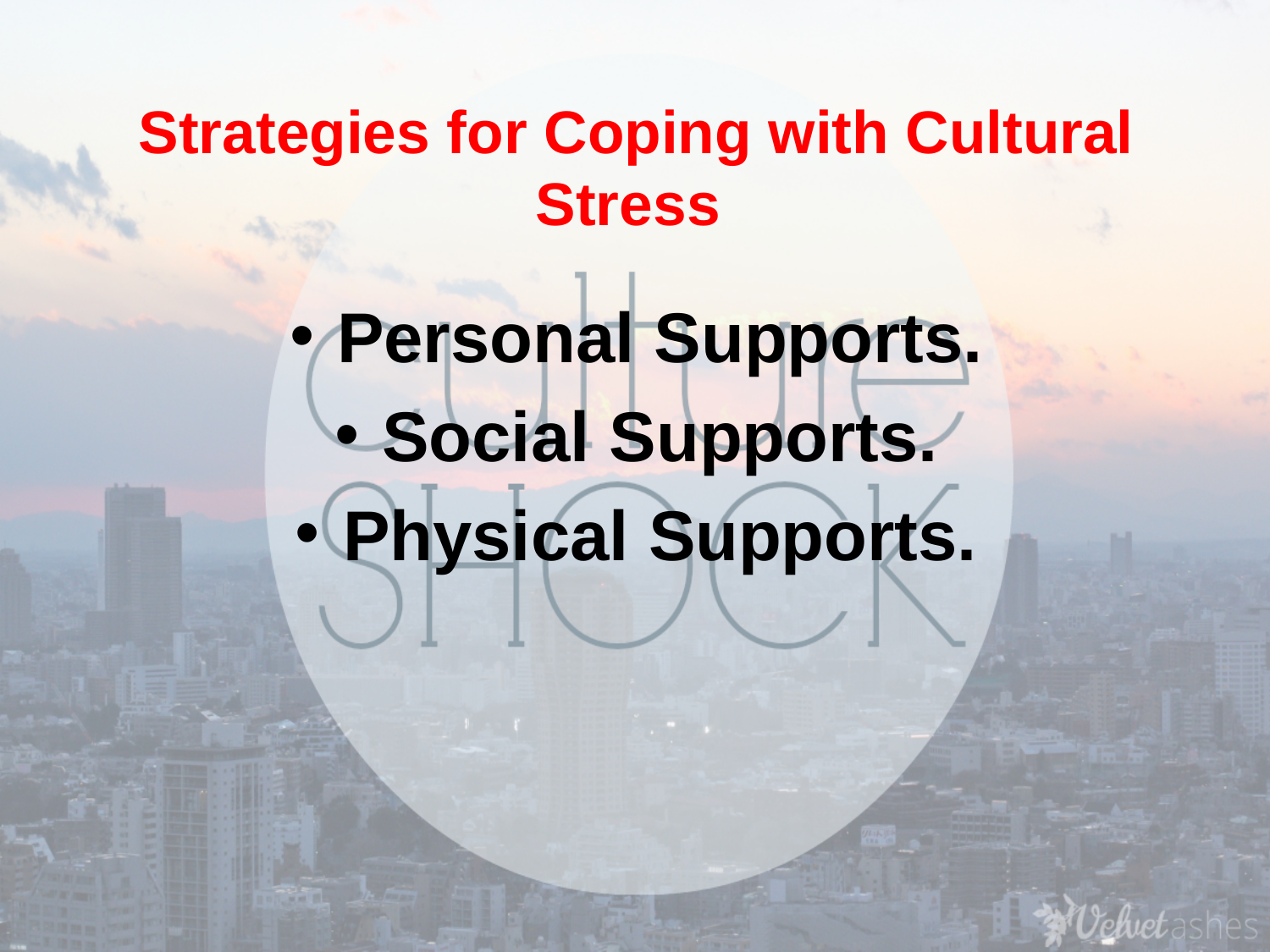

# Strategies for Coping with Cultural Stress
Personal Supports.
Social Supports.
Physical Supports.